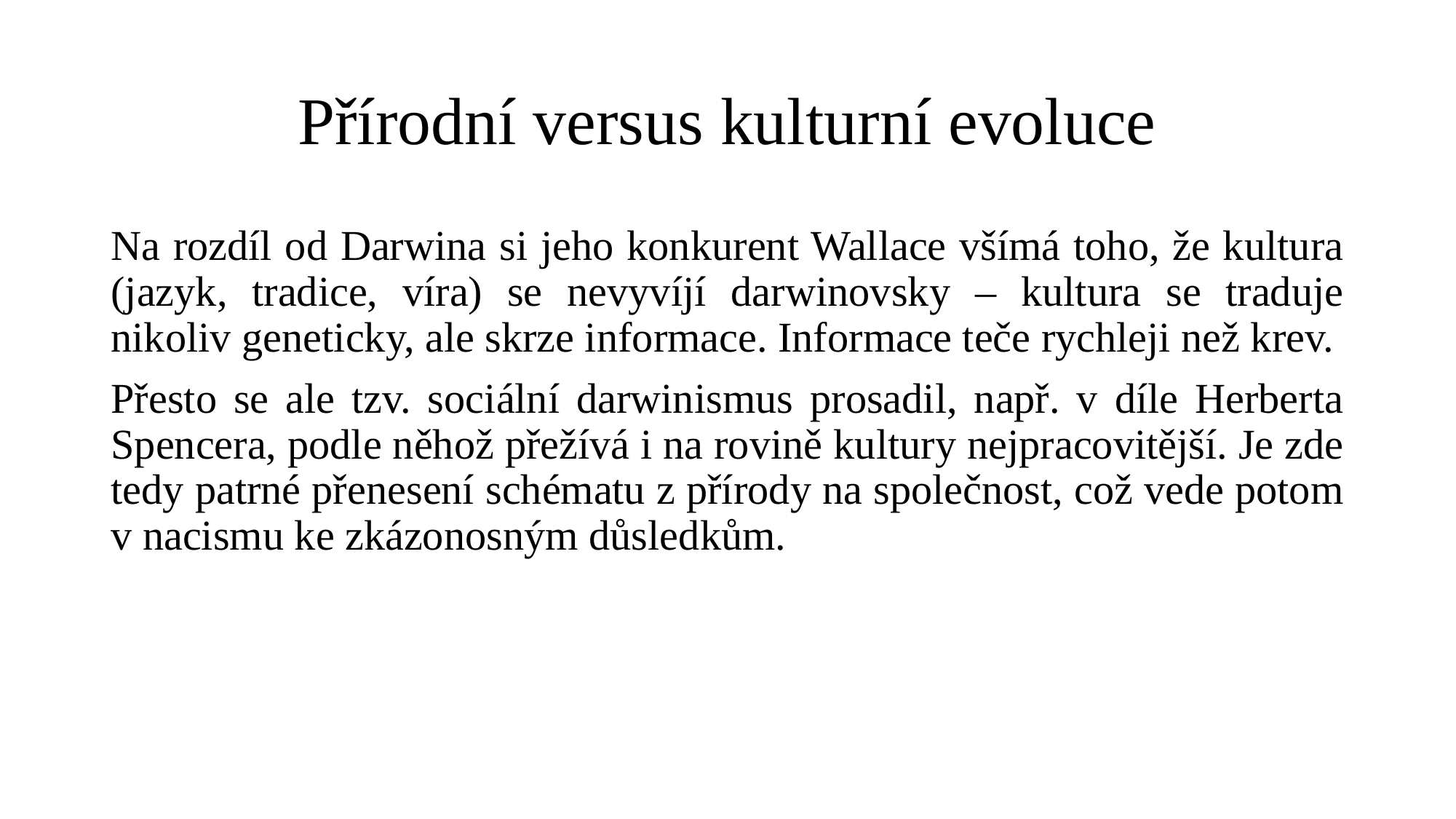

# Přírodní versus kulturní evoluce
Na rozdíl od Darwina si jeho konkurent Wallace všímá toho, že kultura (jazyk, tradice, víra) se nevyvíjí darwinovsky – kultura se traduje nikoliv geneticky, ale skrze informace. Informace teče rychleji než krev.
Přesto se ale tzv. sociální darwinismus prosadil, např. v díle Herberta Spencera, podle něhož přežívá i na rovině kultury nejpracovitější. Je zde tedy patrné přenesení schématu z přírody na společnost, což vede potom v nacismu ke zkázonosným důsledkům.